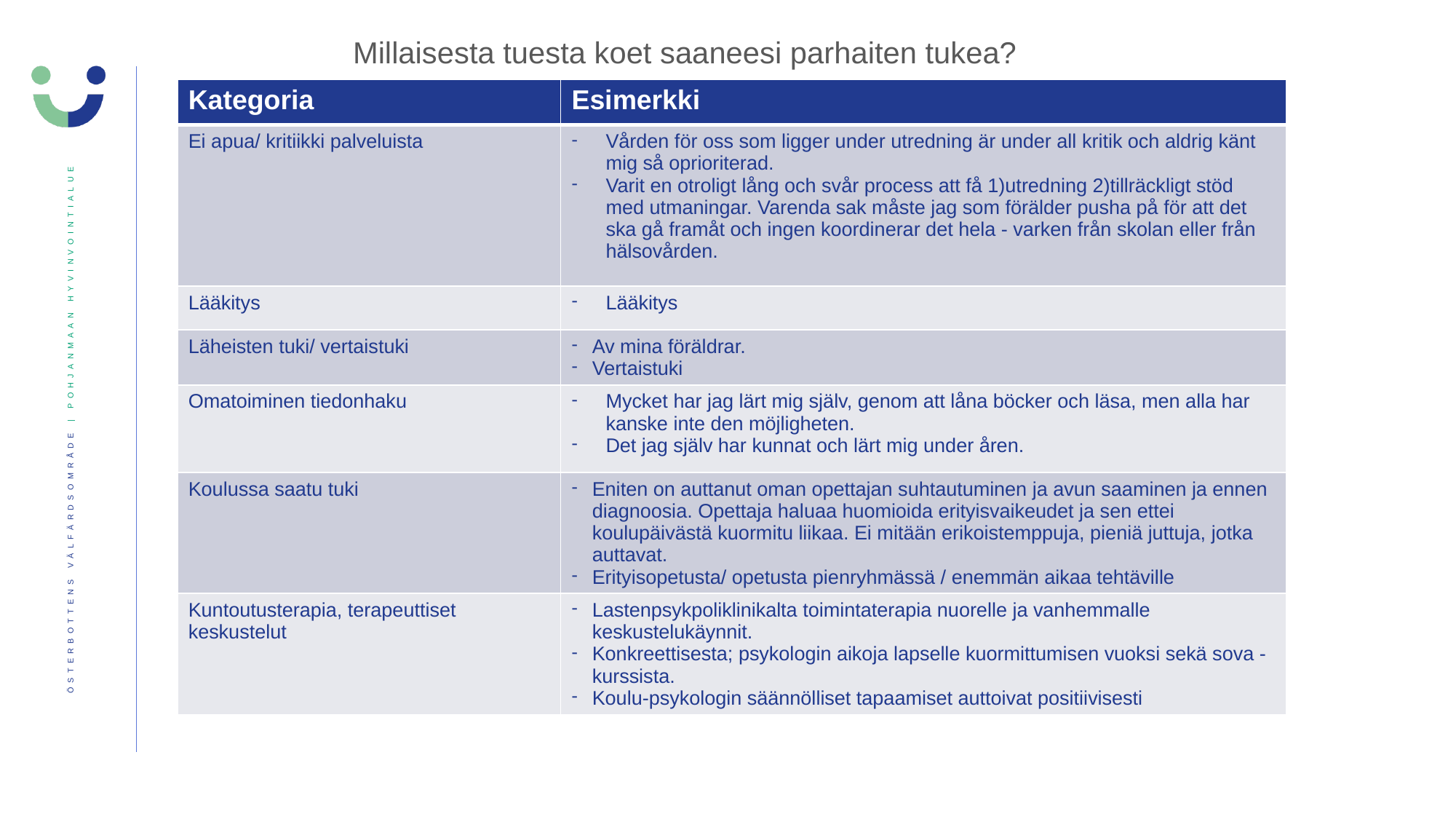

Millaisesta tuesta koet saaneesi parhaiten tukea?

| Kategoria | Esimerkki |
| --- | --- |
| Ei apua/ kritiikki palveluista | Vården för oss som ligger under utredning är under all kritik och aldrig känt mig så oprioriterad. Varit en otroligt lång och svår process att få 1)utredning 2)tillräckligt stöd med utmaningar. Varenda sak måste jag som förälder pusha på för att det ska gå framåt och ingen koordinerar det hela - varken från skolan eller från hälsovården. |
| Lääkitys | Lääkitys |
| Läheisten tuki/ vertaistuki | Av mina föräldrar.  Vertaistuki |
| Omatoiminen tiedonhaku | Mycket har jag lärt mig själv, genom att låna böcker och läsa, men alla har kanske inte den möjligheten.  Det jag själv har kunnat och lärt mig under åren. |
| Koulussa saatu tuki | Eniten on auttanut oman opettajan suhtautuminen ja avun saaminen ja ennen diagnoosia. Opettaja haluaa huomioida erityisvaikeudet ja sen ettei koulupäivästä kuormitu liikaa. Ei mitään erikoistemppuja, pieniä juttuja, jotka auttavat. Erityisopetusta/ opetusta pienryhmässä / enemmän aikaa tehtäville |
| Kuntoutusterapia, terapeuttiset keskustelut | Lastenpsykpoliklinikalta toimintaterapia nuorelle ja vanhemmalle keskustelukäynnit. Konkreettisesta; psykologin aikoja lapselle kuormittumisen vuoksi sekä sova -kurssista.  Koulu-psykologin säännölliset tapaamiset auttoivat positiivisesti |